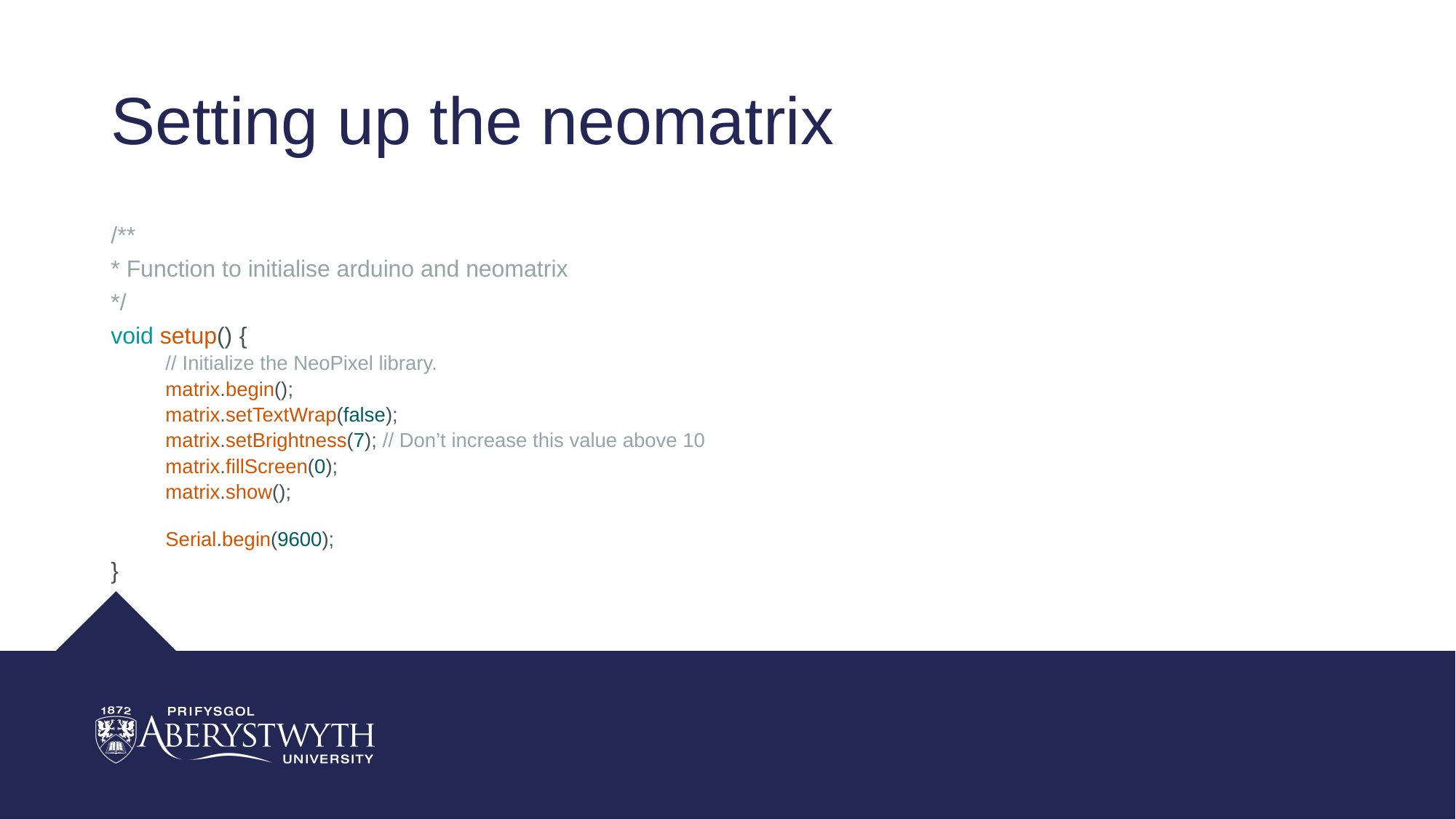

# Setting up the neomatrix
/**
* Function to initialise arduino and neomatrix
*/
void setup() {
// Initialize the NeoPixel library.
matrix.begin();
matrix.setTextWrap(false);
matrix.setBrightness(7); // Don’t increase this value above 10
matrix.fillScreen(0);
matrix.show();
Serial.begin(9600);
}